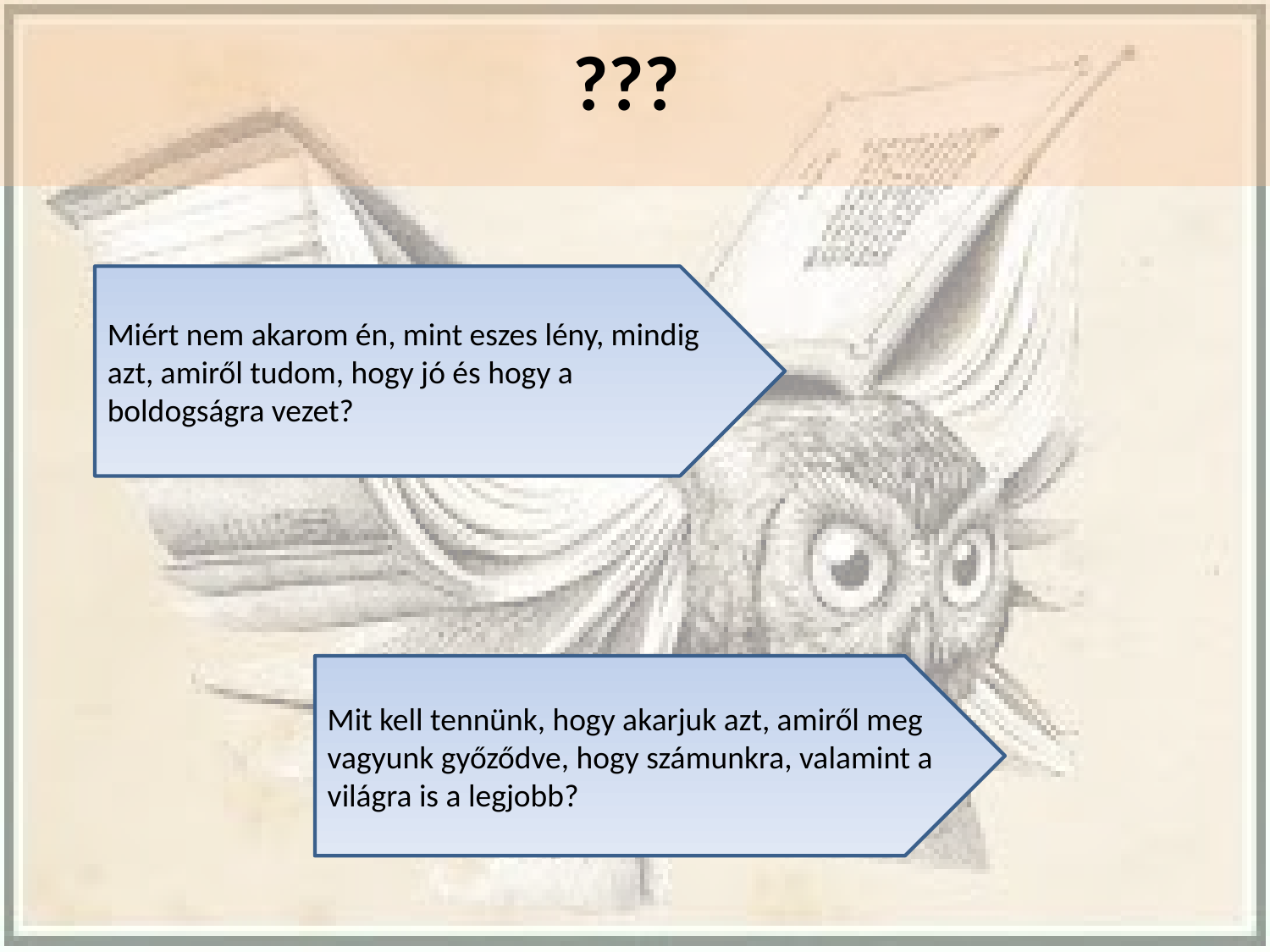

# ???
Miért nem akarom én, mint eszes lény, mindig azt, amiről tudom, hogy jó és hogy a boldogságra vezet?
Mit kell tennünk, hogy akarjuk azt, amiről meg vagyunk győződve, hogy számunkra, valamint a világra is a legjobb?